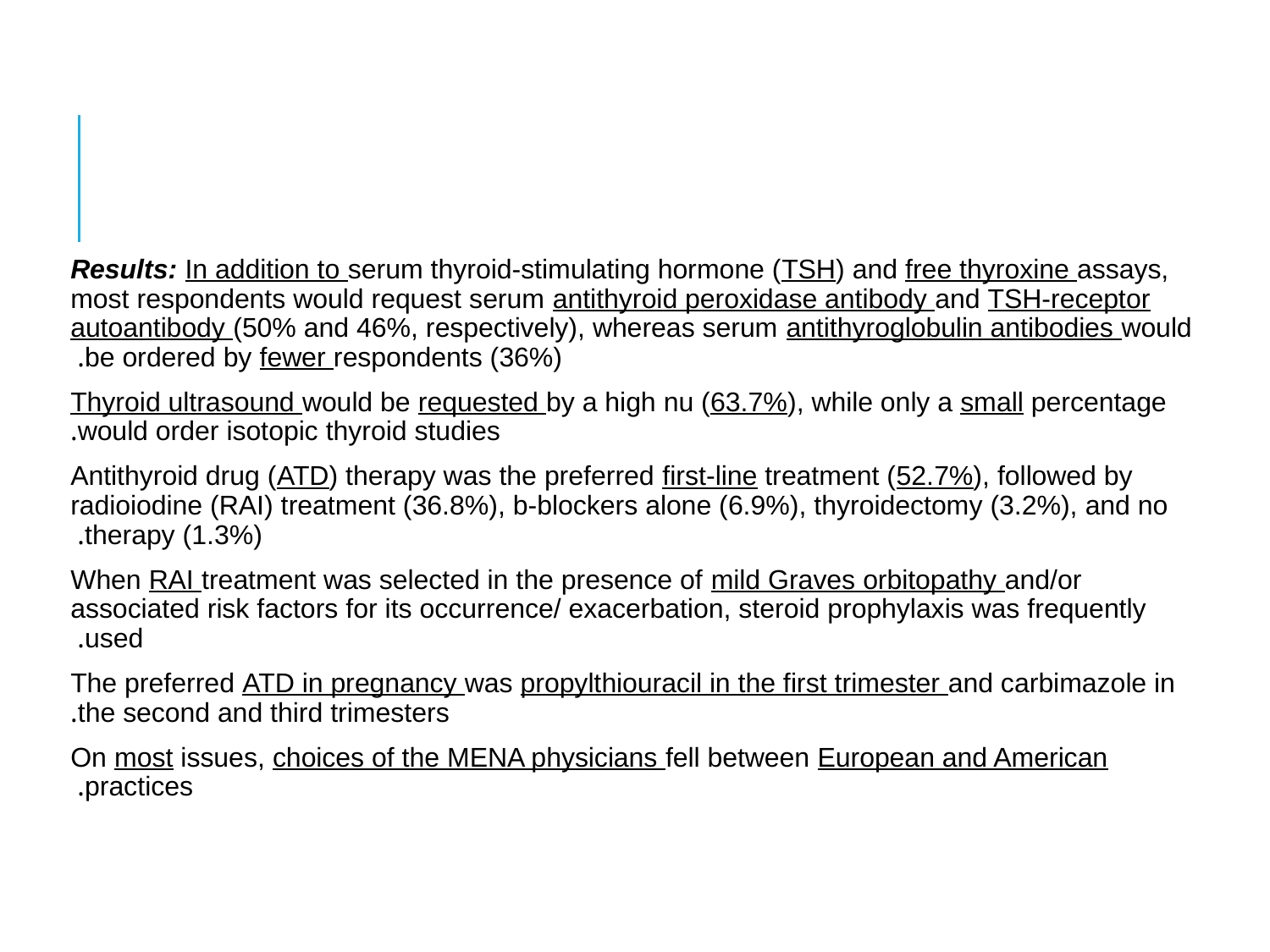

#

 Results: In addition to serum thyroid-stimulating hormone (TSH) and free thyroxine assays, most respondents would request serum antithyroid peroxidase antibody and TSH-receptor autoantibody (50% and 46%, respectively), whereas serum antithyroglobulin antibodies would be ordered by fewer respondents (36%).
Thyroid ultrasound would be requested by a high nu (63.7%), while only a small percentage would order isotopic thyroid studies.
 Antithyroid drug (ATD) therapy was the preferred first-line treatment (52.7%), followed by radioiodine (RAI) treatment (36.8%), b-blockers alone (6.9%), thyroidectomy (3.2%), and no therapy (1.3%).
When RAI treatment was selected in the presence of mild Graves orbitopathy and/or associated risk factors for its occurrence/ exacerbation, steroid prophylaxis was frequently used.
The preferred ATD in pregnancy was propylthiouracil in the first trimester and carbimazole in the second and third trimesters.
 On most issues, choices of the MENA physicians fell between European and American practices.